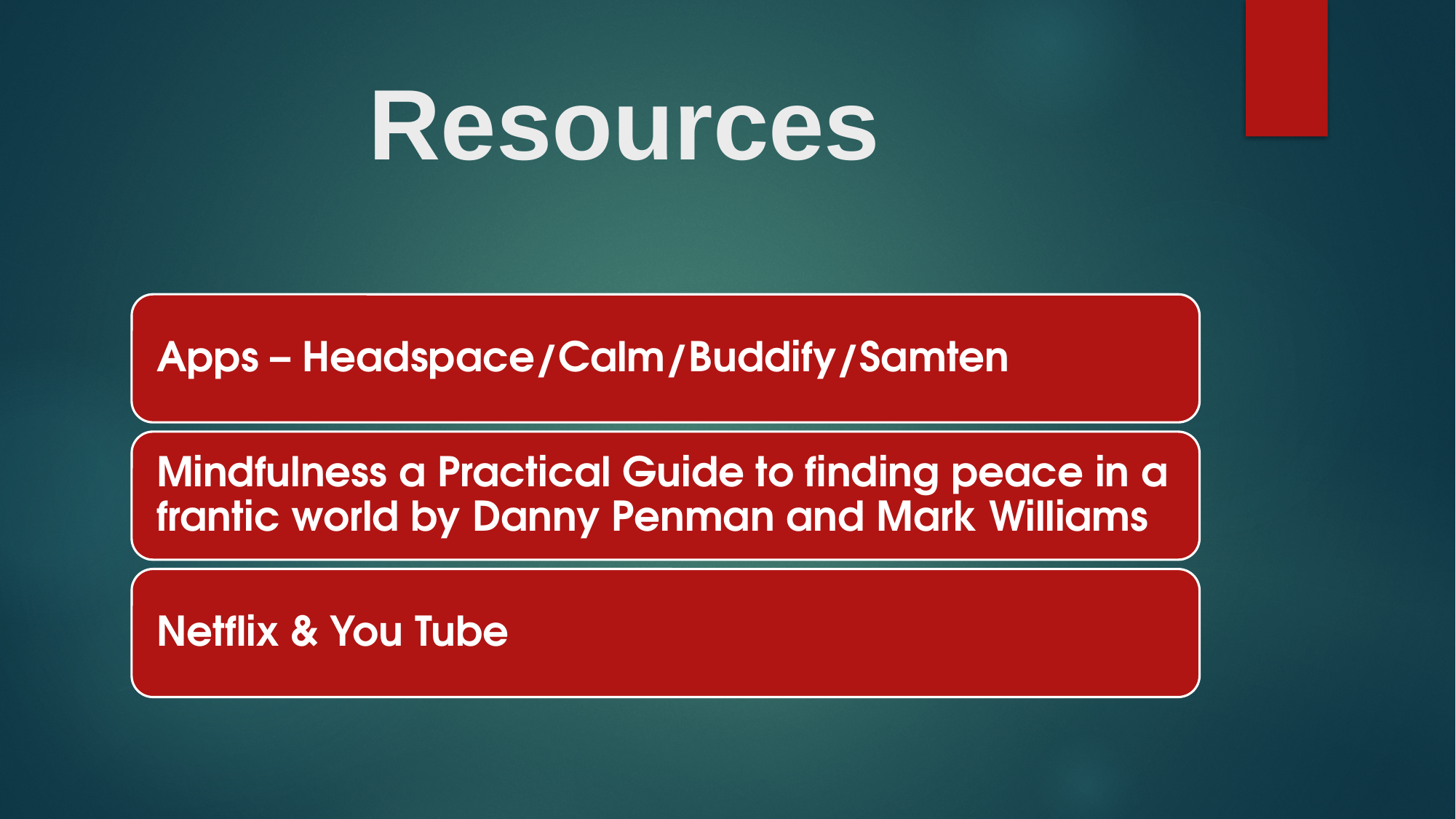

# Resources
Apps – Headspace/Calm/Buddify/Samten
Mindfulness a Practical Guide to finding peace in a frantic world by Danny Penman and Mark Williams
Netflix & You Tube